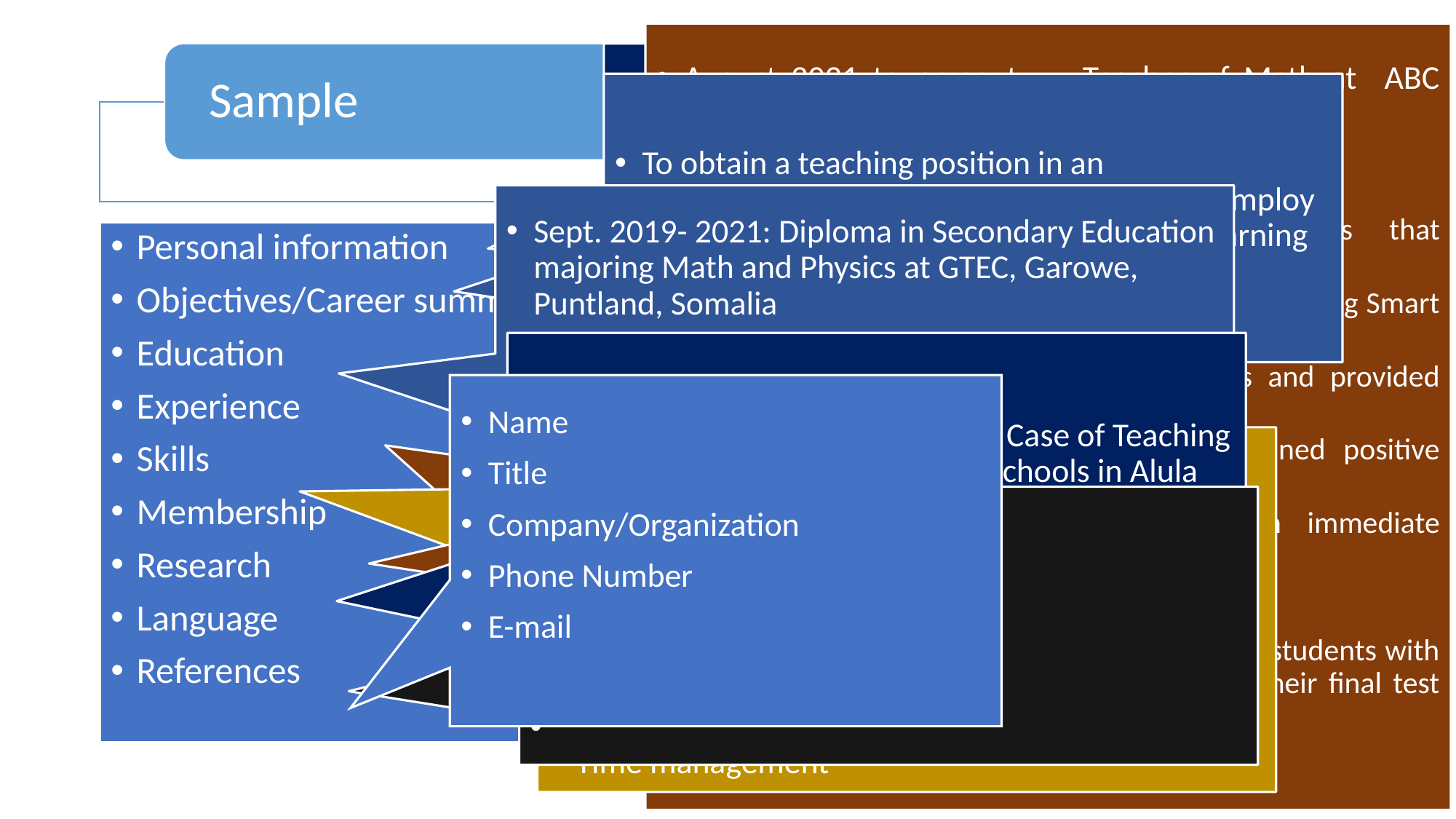

August 2021 to present:    Teacher of Math at  ABC secondary school at Bosaso, Puntland, Somalia.
Main duties includes:
Designed and implemented lesson plans that incorporated Algebra I and II
Created interactive learning environment by using Smart board and mathematical software.
Managed groups of up to 90 students and provided them with behavioral guidelines
Encouraged class discussion and maintained positive learning environment.
Conducted test and final exams with immediate feedback to the students
Key achievement:
Prepared and run after-school tutoring for students with learning difficulties that helped improve their final test results by 30%.

Sample
Abdi Noor Ali
ZHO 212, Gardo, Puntland, Somalia
+25290-0000000/Whats App
abc@gmail.com
Skype Id aa_bb
To obtain a teaching position in an Primary/secondary classroom where I can employ my skills in creating a fun and productive learning experience for students
Sept. 2019- 2021: Diploma in Secondary Education majoring Math and Physics at GTEC, Garowe, Puntland, Somalia
Augt 2015 – July 2019: Secondary Learning Certificate, at ABC Secondary at Badhan, Puntland State of Somalia
Personal information
Objectives/Career summary
Education
Experience
Skills
Membership
Research
Language
References

Challenges of  Teaching First Year: Case of Teaching Fresh students at XYZ Secondary schools in Alula District, Gardafu Regions, Puntland State of Somalia.

Name
Title
Company/Organization
Phone Number
E-mail

Member for Puntland Teachers Associaiton, HQ, Garowe, Puntland, Somalia

Creative lesson planning
Software (Microsoft Mathematics, Math Editor)
Behavioral management
Patience and understanding
Communication skills
Critical thinking
Time management
Somali  ------------- Native
English -------------- Fluency
Arabic----------------Fluency
French --------------- beginner